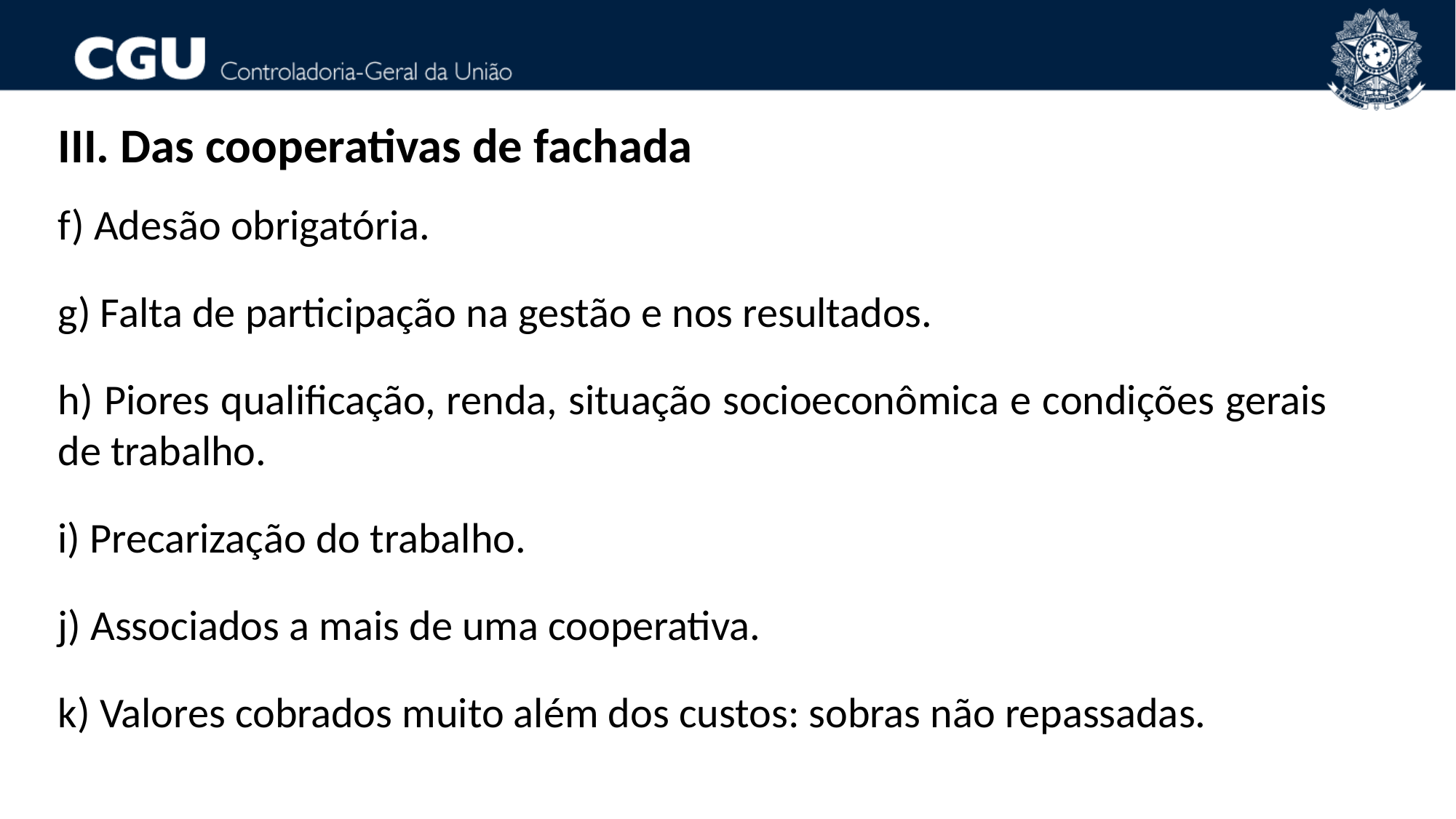

III. Das cooperativas de fachada
f) Adesão obrigatória.
g) Falta de participação na gestão e nos resultados.
h) Piores qualificação, renda, situação socioeconômica e condições gerais de trabalho.
i) Precarização do trabalho.
j) Associados a mais de uma cooperativa.
k) Valores cobrados muito além dos custos: sobras não repassadas.